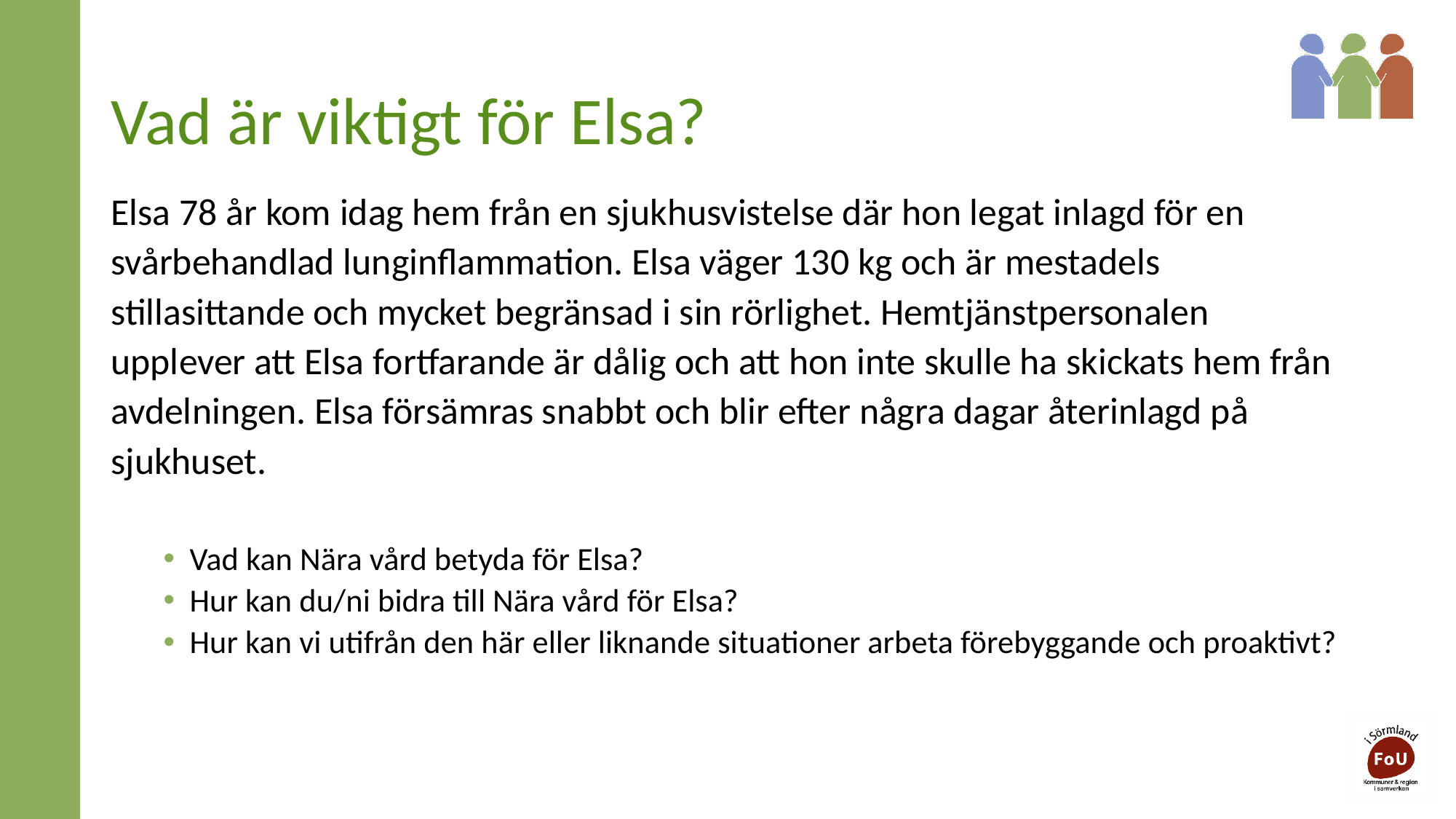

# Vad är viktigt för Elsa?
Elsa 78 år kom idag hem från en sjukhusvistelse där hon legat inlagd för en svårbehandlad lunginflammation. Elsa väger 130 kg och är mestadels stillasittande och mycket begränsad i sin rörlighet. Hemtjänstpersonalen upplever att Elsa fortfarande är dålig och att hon inte skulle ha skickats hem från avdelningen. Elsa försämras snabbt och blir efter några dagar återinlagd på sjukhuset.

Vad kan Nära vård betyda för Elsa?
Hur kan du/ni bidra till Nära vård för Elsa?
Hur kan vi utifrån den här eller liknande situationer arbeta förebyggande och proaktivt?